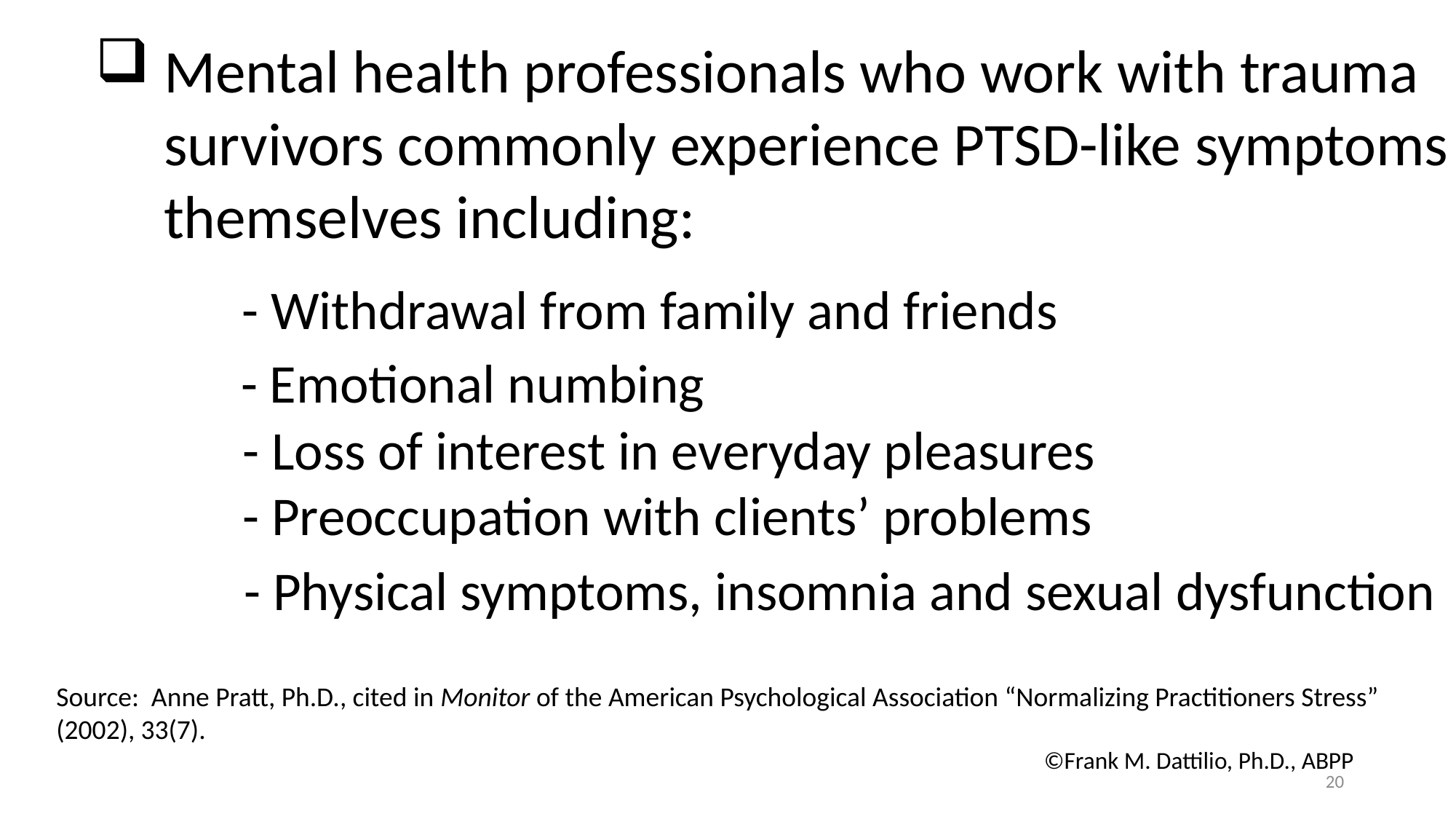

Mental health professionals who work with trauma
     survivors commonly experience PTSD-like symptoms
     themselves including:
- Withdrawal from family and friends
- Emotional numbing
- Loss of interest in everyday pleasures
- Preoccupation with clients’ problems
- Physical symptoms, insomnia and sexual dysfunction
Source:  Anne Pratt, Ph.D., cited in Monitor of the American Psychological Association “Normalizing Practitioners Stress”
(2002), 33(7).
									 ©Frank M. Dattilio, Ph.D., ABPP
20